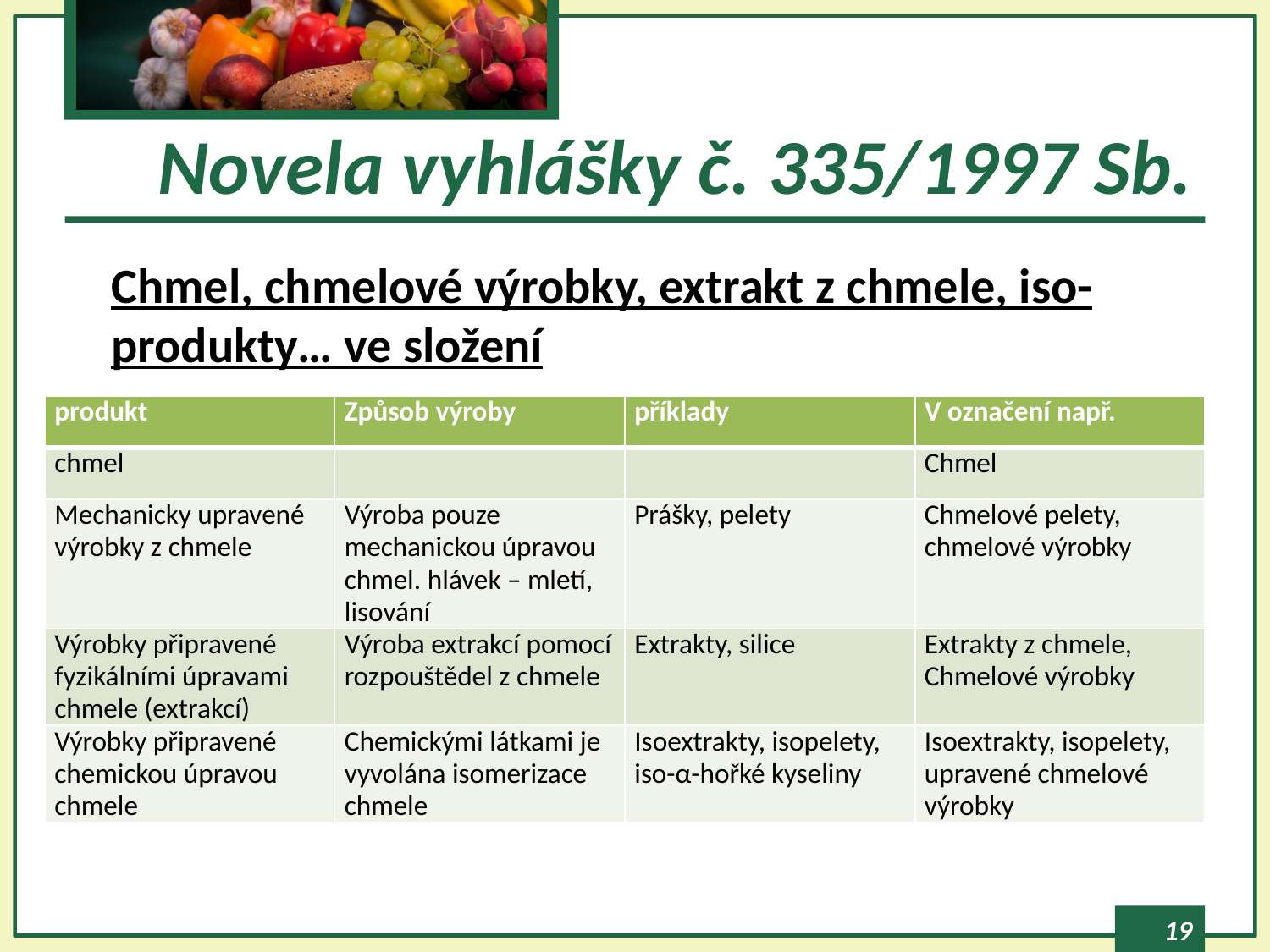

# Novela vyhlášky č. 335/1997 Sb.
Chmel, chmelové výrobky, extrakt z chmele, iso-produkty… ve složení

| produkt | Způsob výroby | příklady | V označení např. |
| --- | --- | --- | --- |
| chmel |  |  | Chmel |
| Mechanicky upravené výrobky z chmele | Výroba pouze mechanickou úpravou chmel. hlávek – mletí, lisování | Prášky, pelety | Chmelové pelety, chmelové výrobky |
| Výrobky připravené fyzikálními úpravami chmele (extrakcí) | Výroba extrakcí pomocí rozpouštědel z chmele | Extrakty, silice | Extrakty z chmele, Chmelové výrobky |
| Výrobky připravené chemickou úpravou chmele | Chemickými látkami je vyvolána isomerizace chmele | Isoextrakty, isopelety, iso-α-hořké kyseliny | Isoextrakty, isopelety, upravené chmelové výrobky |